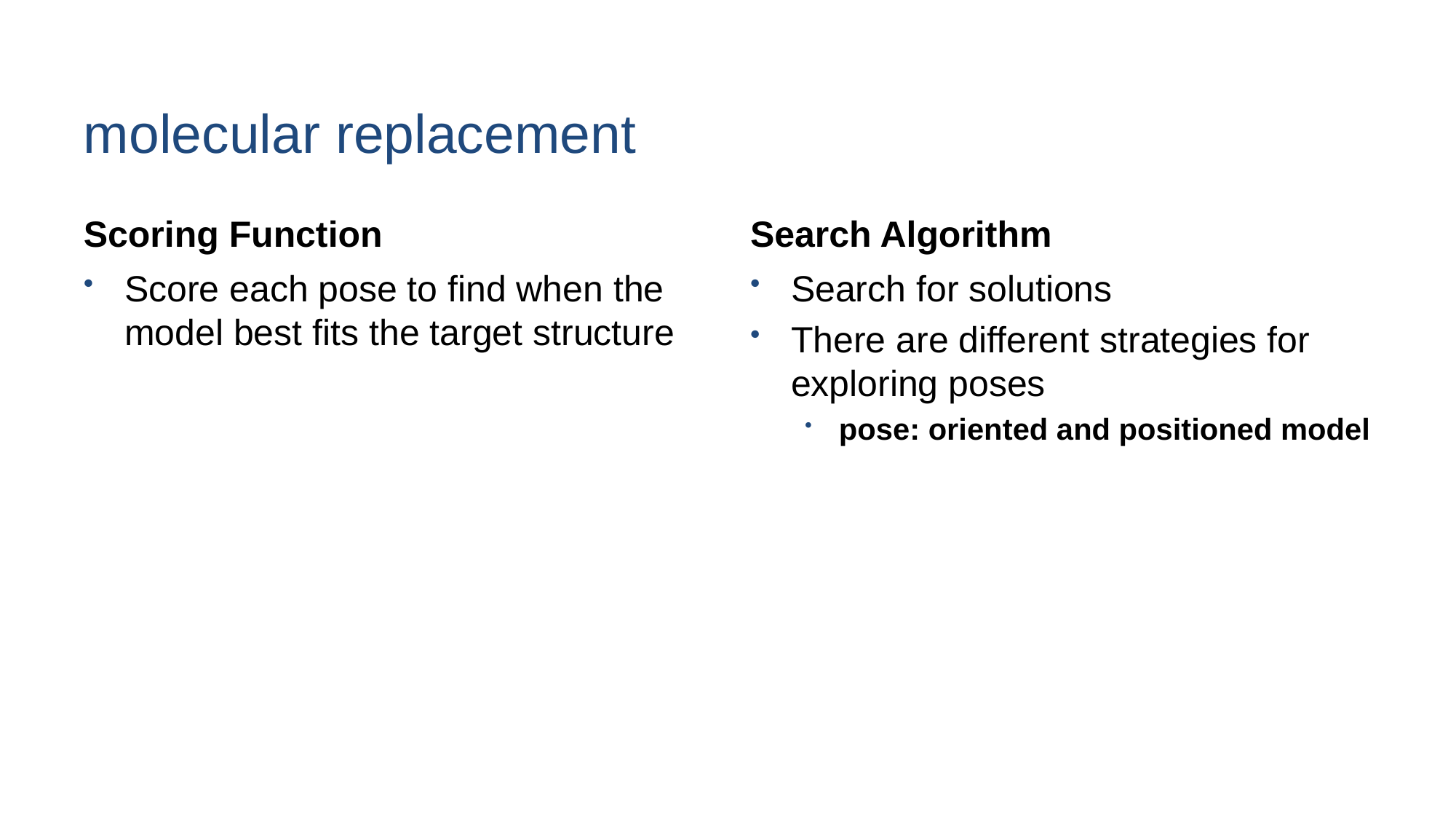

# molecular replacement
Scoring Function
Search Algorithm
Score each pose to find when the model best fits the target structure

Search for solutions
There are different strategies for exploring poses
pose: oriented and positioned model